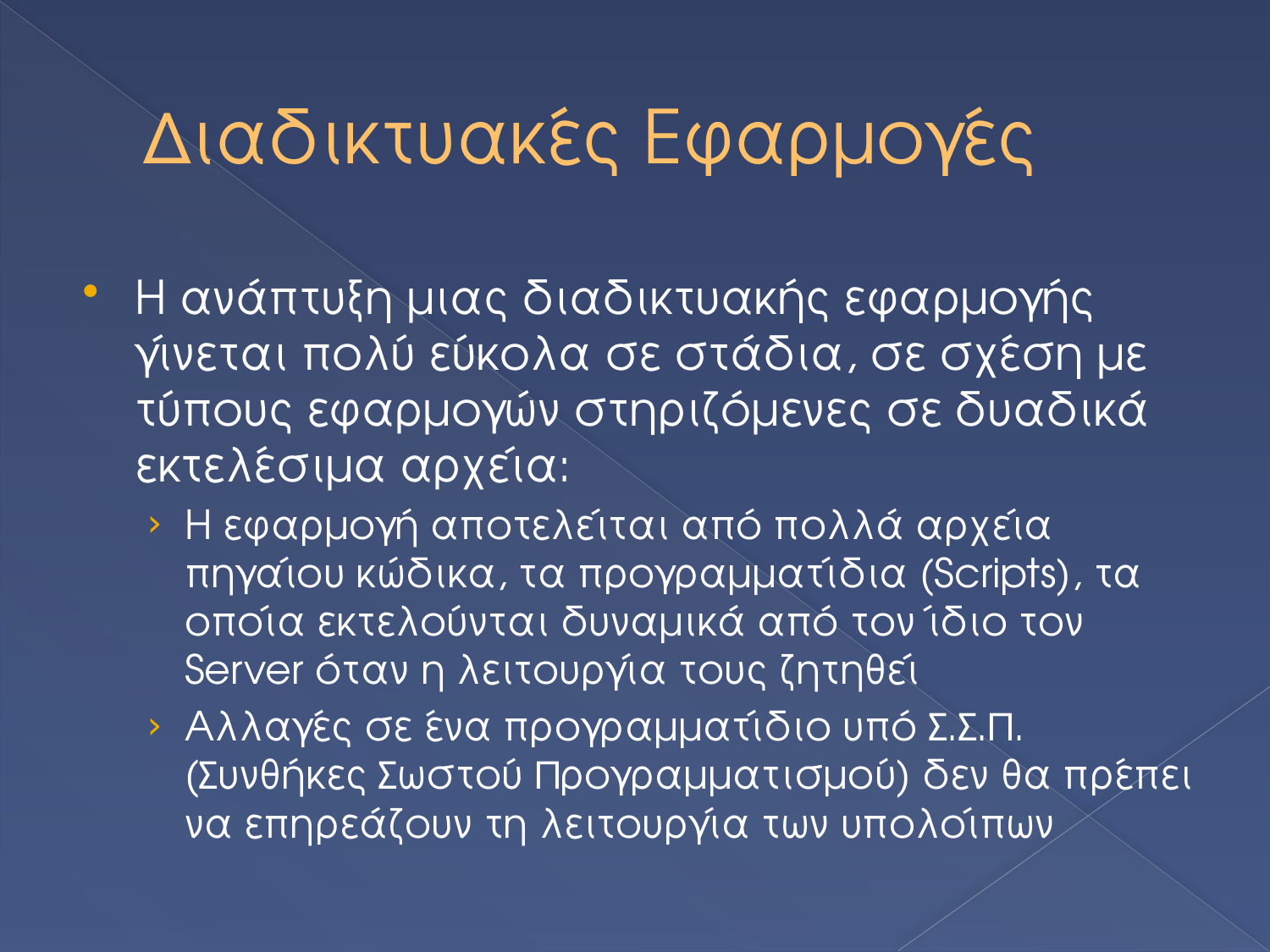

# Διαδικτυακές Εφαρμογές
Η ανάπτυξη μιας διαδικτυακής εφαρμογής γίνεται πολύ εύκολα σε στάδια, σε σχέση με τύπους εφαρμογών στηριζόμενες σε δυαδικά εκτελέσιμα αρχεία:
Η εφαρμογή αποτελείται από πολλά αρχεία πηγαίου κώδικα, τα προγραμματίδια (Scripts), τα οποία εκτελούνται δυναμικά από τον ίδιο τον Server όταν η λειτουργία τους ζητηθεί
Αλλαγές σε ένα προγραμματίδιο υπό Σ.Σ.Π. (Συνθήκες Σωστού Προγραμματισμού) δεν θα πρέπει να επηρεάζουν τη λειτουργία των υπολοίπων